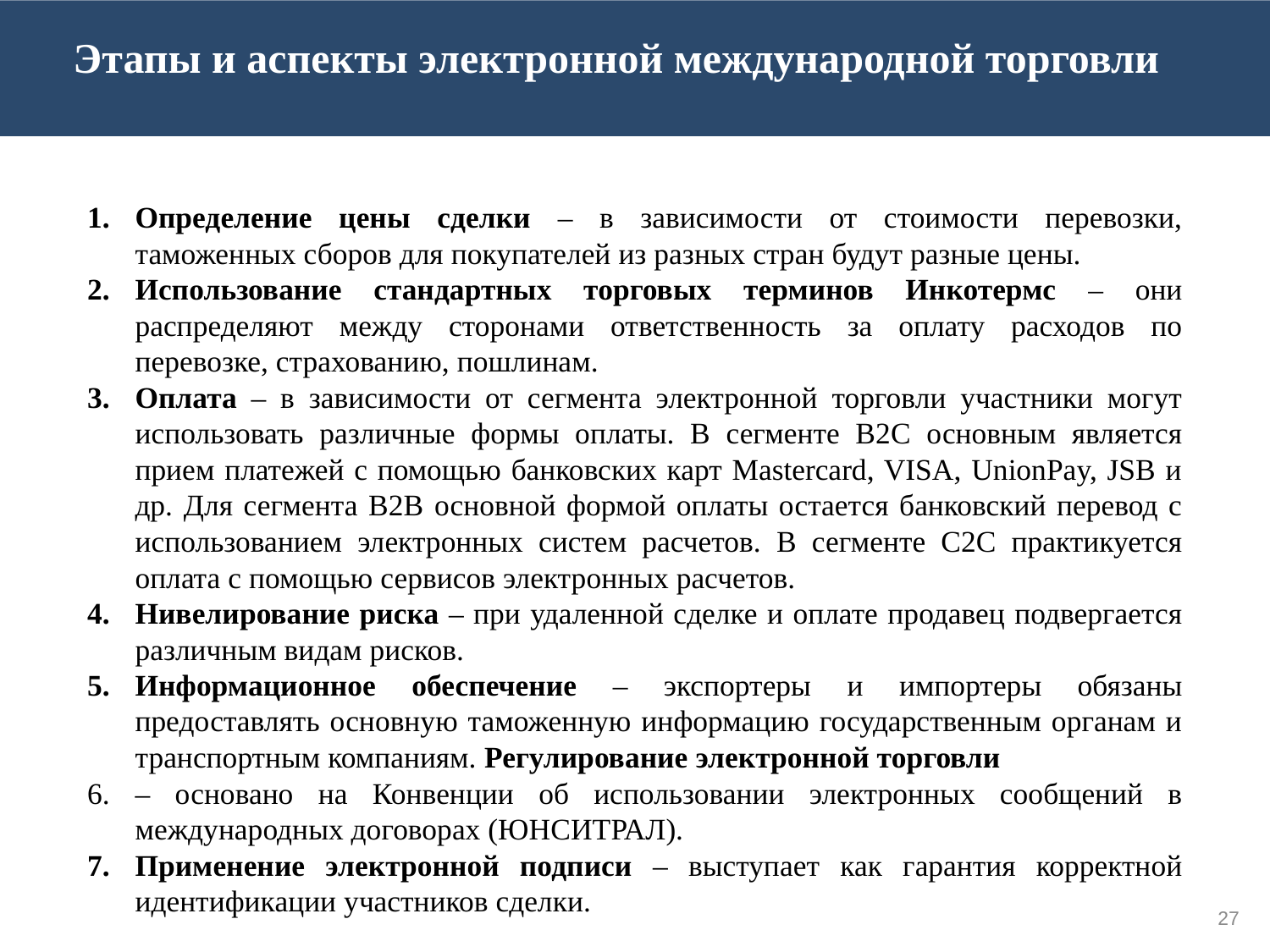

Этапы и аспекты электронной международной торговли
Определение цены сделки – в зависимости от стоимости перевозки, таможенных сборов для покупателей из разных стран будут разные цены.
Использование стандартных торговых терминов Инкотермс – они распределяют между сторонами ответственность за оплату расходов по перевозке, страхованию, пошлинам.
Оплата – в зависимости от сегмента электронной торговли участники могут использовать различные формы оплаты. В сегменте B2C основным является прием платежей с помощью банковских карт Mastercard, VISA, UnionPay, JSB и др. Для сегмента B2B основной формой оплаты остается банковский перевод с использованием электронных систем расчетов. В сегменте С2С практикуется оплата с помощью сервисов электронных расчетов.
Нивелирование риска – при удаленной сделке и оплате продавец подвергается различным видам рисков.
Информационное обеспечение – экспортеры и импортеры обязаны предоставлять основную таможенную информацию государственным органам и транспортным компаниям. Регулирование электронной торговли
– основано на Конвенции об использовании электронных сообщений в международных договорах (ЮНСИТРАЛ).
Применение электронной подписи – выступает как гарантия корректной идентификации участников сделки.
27